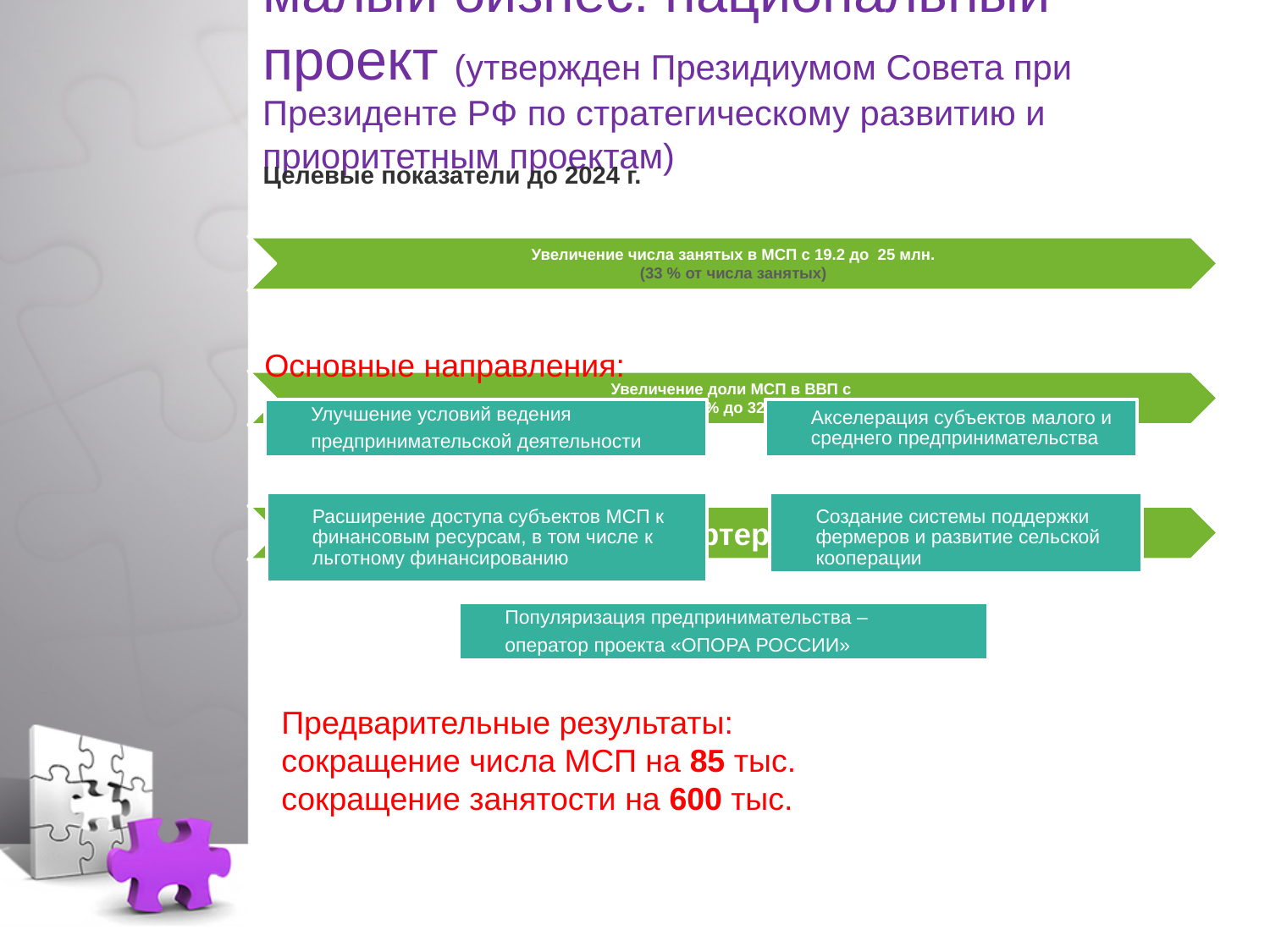

# малый бизнес: национальный проект (утвержден Президиумом Совета при Президенте РФ по стратегическому развитию и приоритетным проектам)
Целевые показатели до 2024 г.
Увеличение числа занятых в МСП с 19.2 до  25 млн.
(33 % от числа занятых)
Увеличение доли МСП в ВВП с
22.3 % до 32.5 %
Основные направления:

Улучшение условий ведения
предпринимательской деятельности

Акселерация субъектов малого и среднего предпринимательства

Расширение доступа субъектов МСП к финансовым ресурсам, в том числе к льготному финансированию

Создание системы поддержки фермеров и развитие сельской кооперации
Популяризация предпринимательства –
оператор проекта «ОПОРА РОССИИ»

Предварительные результаты:
сокращение числа МСП на 85 тыс.
сокращение занятости на 600 тыс.